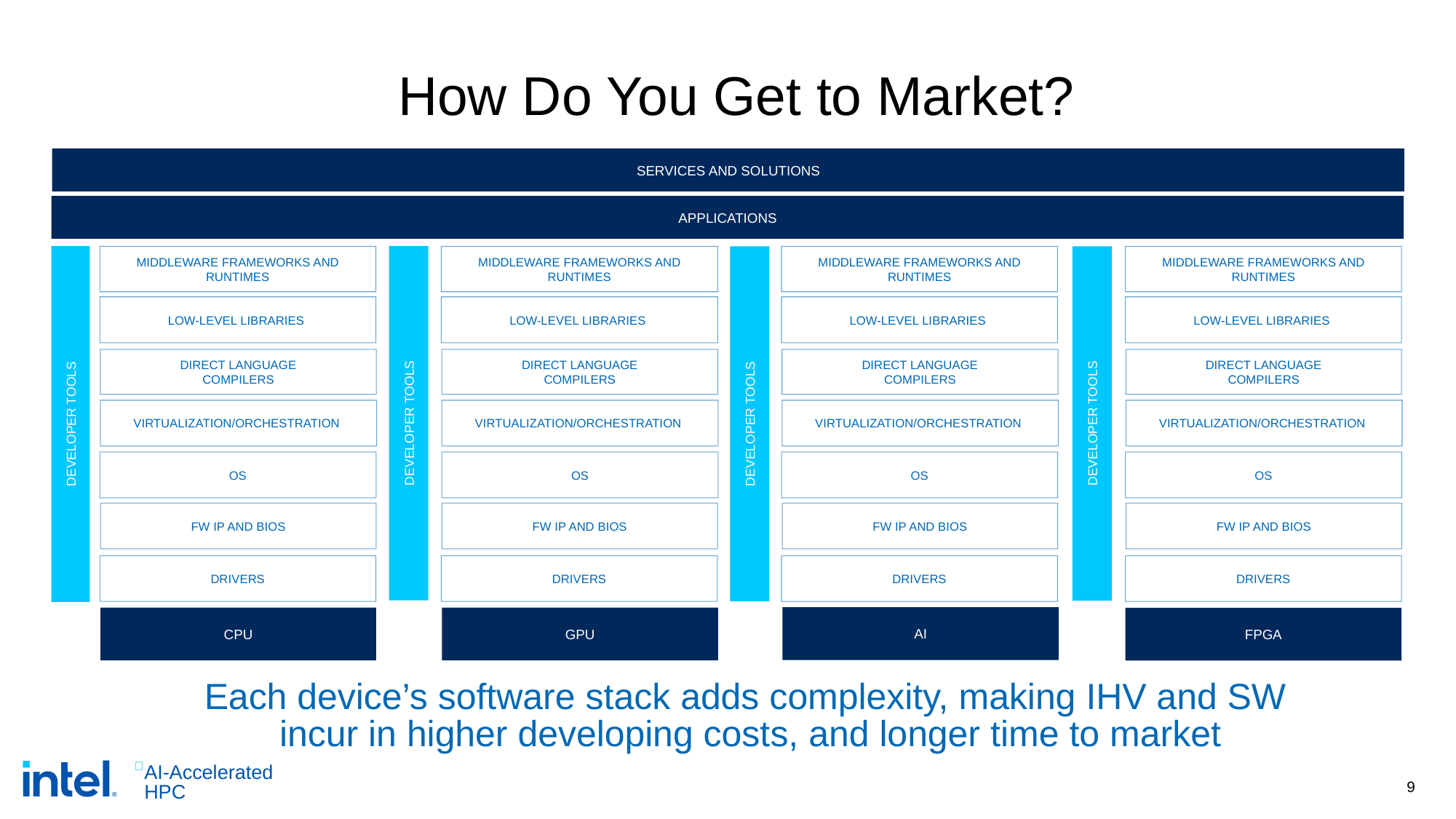

# How Do You Get to Market?
SERVICES AND SOLUTIONS
APPLICATIONS
DEVELOPER TOOLS
DEVELOPER TOOLS
MIDDLEWARE FRAMEWORKS AND RUNTIMES
MIDDLEWARE FRAMEWORKS AND RUNTIMES
DEVELOPER TOOLS
MIDDLEWARE FRAMEWORKS AND RUNTIMES
DEVELOPER TOOLS
MIDDLEWARE FRAMEWORKS AND RUNTIMES
LOW-LEVEL LIBRARIES
LOW-LEVEL LIBRARIES
LOW-LEVEL LIBRARIES
LOW-LEVEL LIBRARIES
DIRECT LANGUAGE
COMPILERS
DIRECT LANGUAGE
COMPILERS
DIRECT LANGUAGE
COMPILERS
DIRECT LANGUAGE
COMPILERS
VIRTUALIZATION/ORCHESTRATION
VIRTUALIZATION/ORCHESTRATION
VIRTUALIZATION/ORCHESTRATION
VIRTUALIZATION/ORCHESTRATION
OS
OS
OS
OS
FW IP AND BIOS
FW IP AND BIOS
FW IP AND BIOS
FW IP AND BIOS
DRIVERS
DRIVERS
DRIVERS
DRIVERS
AI
CPU
GPU
FPGA
Each device’s software stack adds complexity, making IHV and SW
incur in higher developing costs, and longer time to market